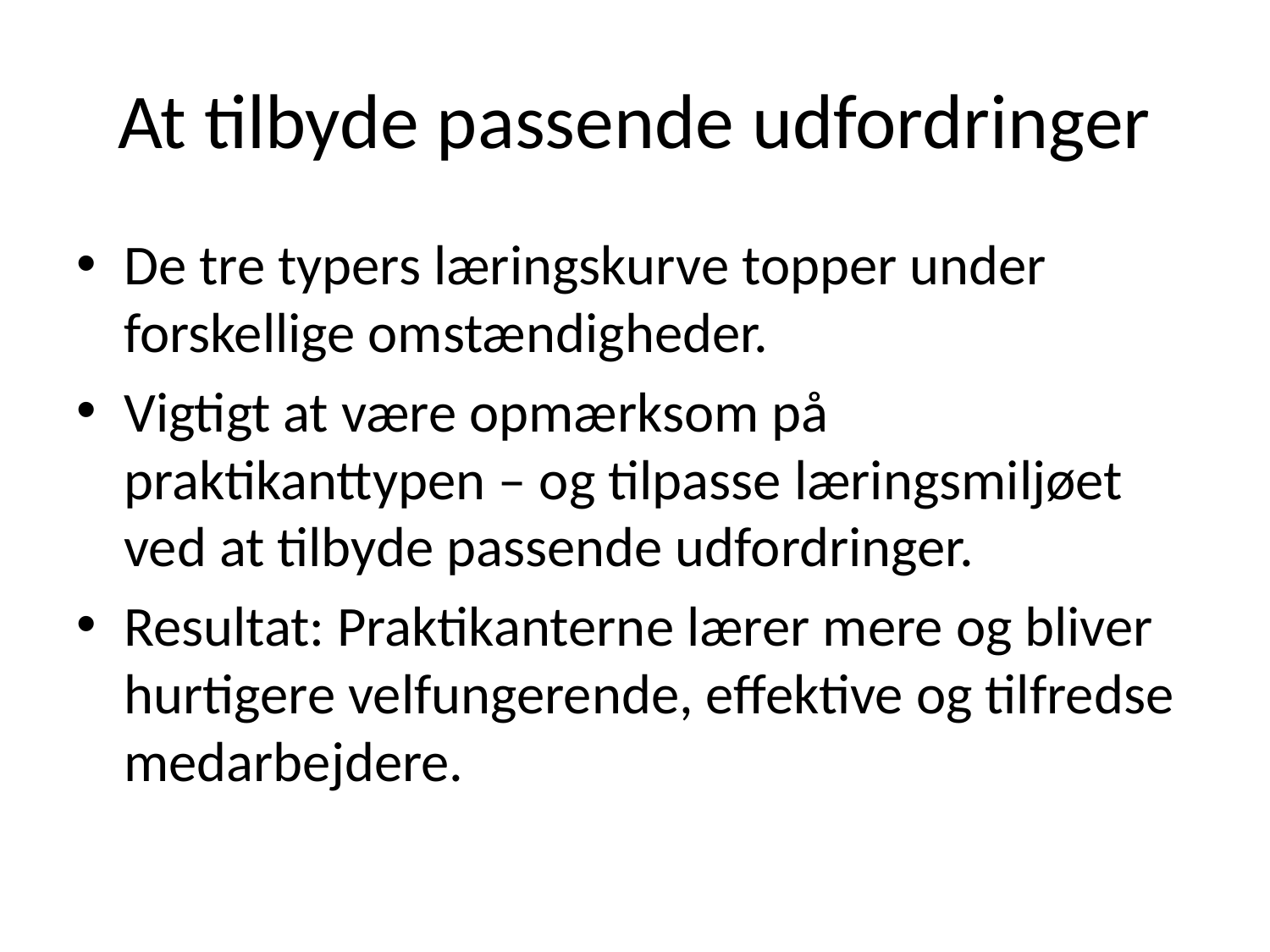

# At tilbyde passende udfordringer
De tre typers læringskurve topper under forskellige omstændigheder.
Vigtigt at være opmærksom på praktikanttypen – og tilpasse læringsmiljøet ved at tilbyde passende udfordringer.
Resultat: Praktikanterne lærer mere og bliver hurtigere velfungerende, effektive og tilfredse medarbejdere.